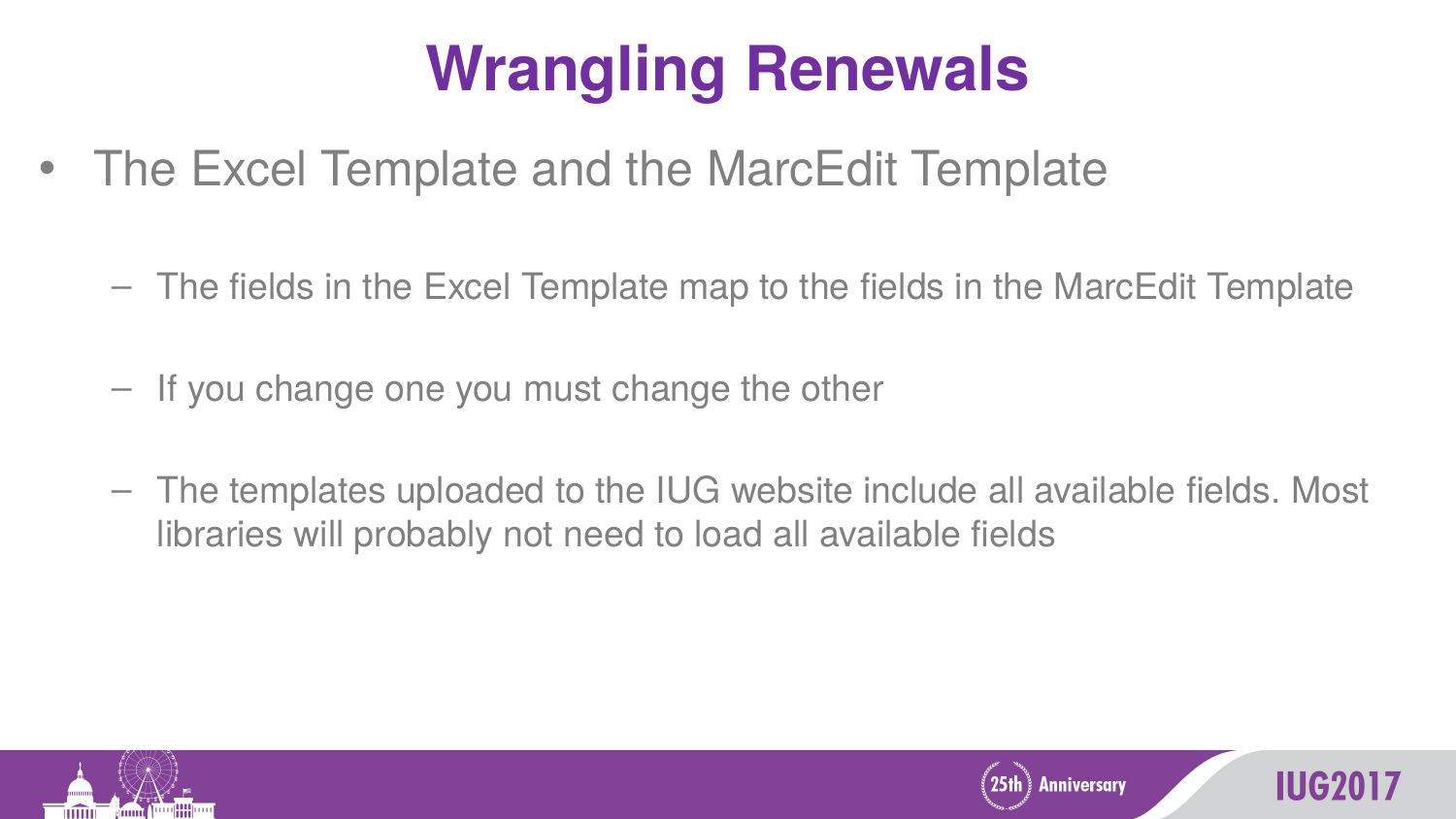

# Wrangling Renewals
The Excel Template and the MarcEdit Template

The fields in the Excel Template map to the fields in the MarcEdit Template

If you change one you must change the other

The templates uploaded to the IUG website include all available fields. Most libraries will probably not need to load all available fields